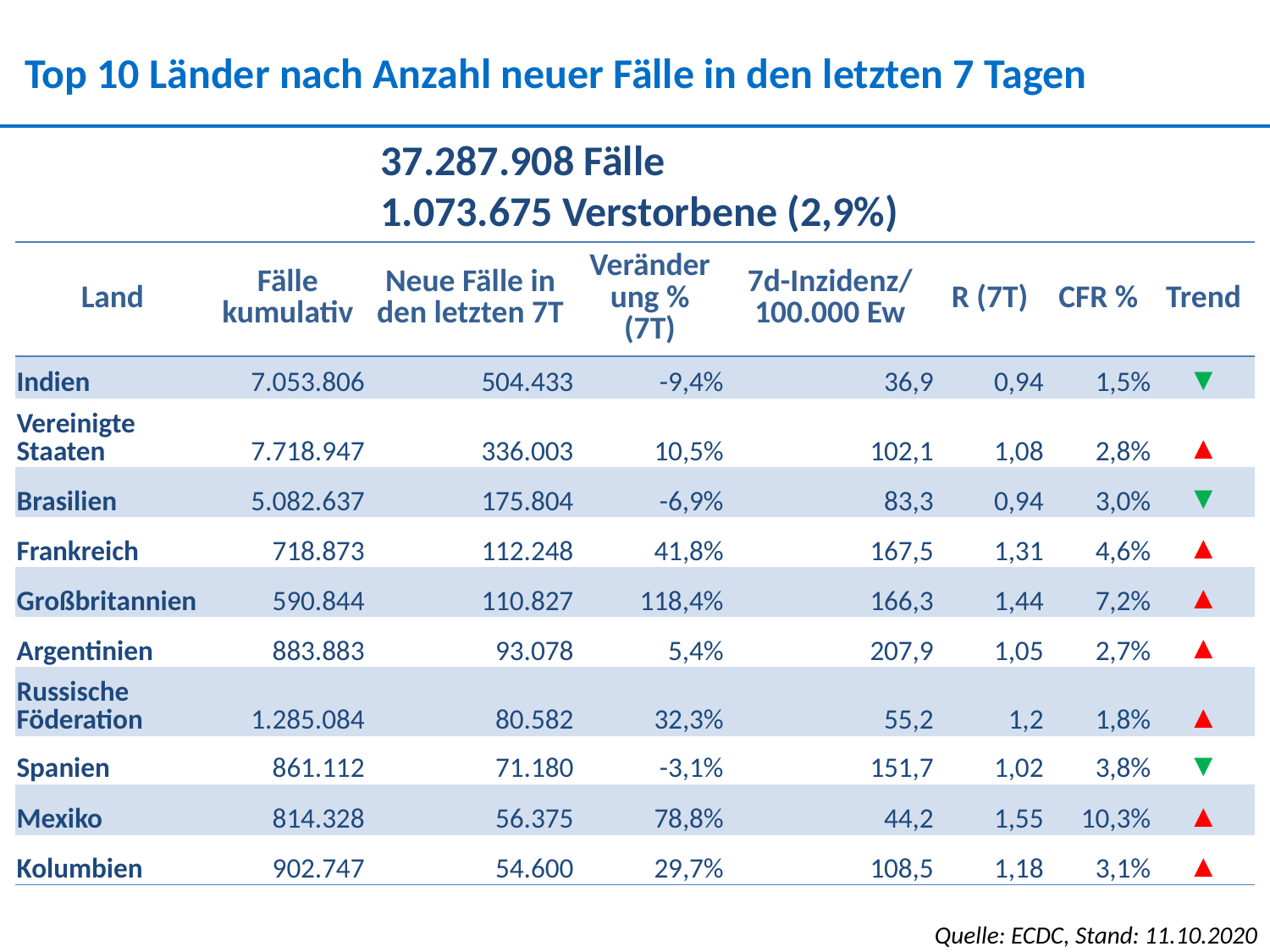

Top 10 Länder nach Anzahl neuer Fälle in den letzten 7 Tagen
37.287.908 Fälle
1.073.675 Verstorbene (2,9%)
| Land | Fälle kumulativ | Neue Fälle in den letzten 7T | Veränderung % (7T) | 7d-Inzidenz/ 100.000 Ew | R (7T) | CFR % | Trend |
| --- | --- | --- | --- | --- | --- | --- | --- |
| Indien | 7.053.806 | 504.433 | -9,4% | 36,9 | 0,94 | 1,5% | ▼ |
| Vereinigte Staaten | 7.718.947 | 336.003 | 10,5% | 102,1 | 1,08 | 2,8% | ▲ |
| Brasilien | 5.082.637 | 175.804 | -6,9% | 83,3 | 0,94 | 3,0% | ▼ |
| Frankreich | 718.873 | 112.248 | 41,8% | 167,5 | 1,31 | 4,6% | ▲ |
| Großbritannien | 590.844 | 110.827 | 118,4% | 166,3 | 1,44 | 7,2% | ▲ |
| Argentinien | 883.883 | 93.078 | 5,4% | 207,9 | 1,05 | 2,7% | ▲ |
| Russische Föderation | 1.285.084 | 80.582 | 32,3% | 55,2 | 1,2 | 1,8% | ▲ |
| Spanien | 861.112 | 71.180 | -3,1% | 151,7 | 1,02 | 3,8% | ▼ |
| Mexiko | 814.328 | 56.375 | 78,8% | 44,2 | 1,55 | 10,3% | ▲ |
| Kolumbien | 902.747 | 54.600 | 29,7% | 108,5 | 1,18 | 3,1% | ▲ |
Quelle: ECDC, Stand: 11.10.2020